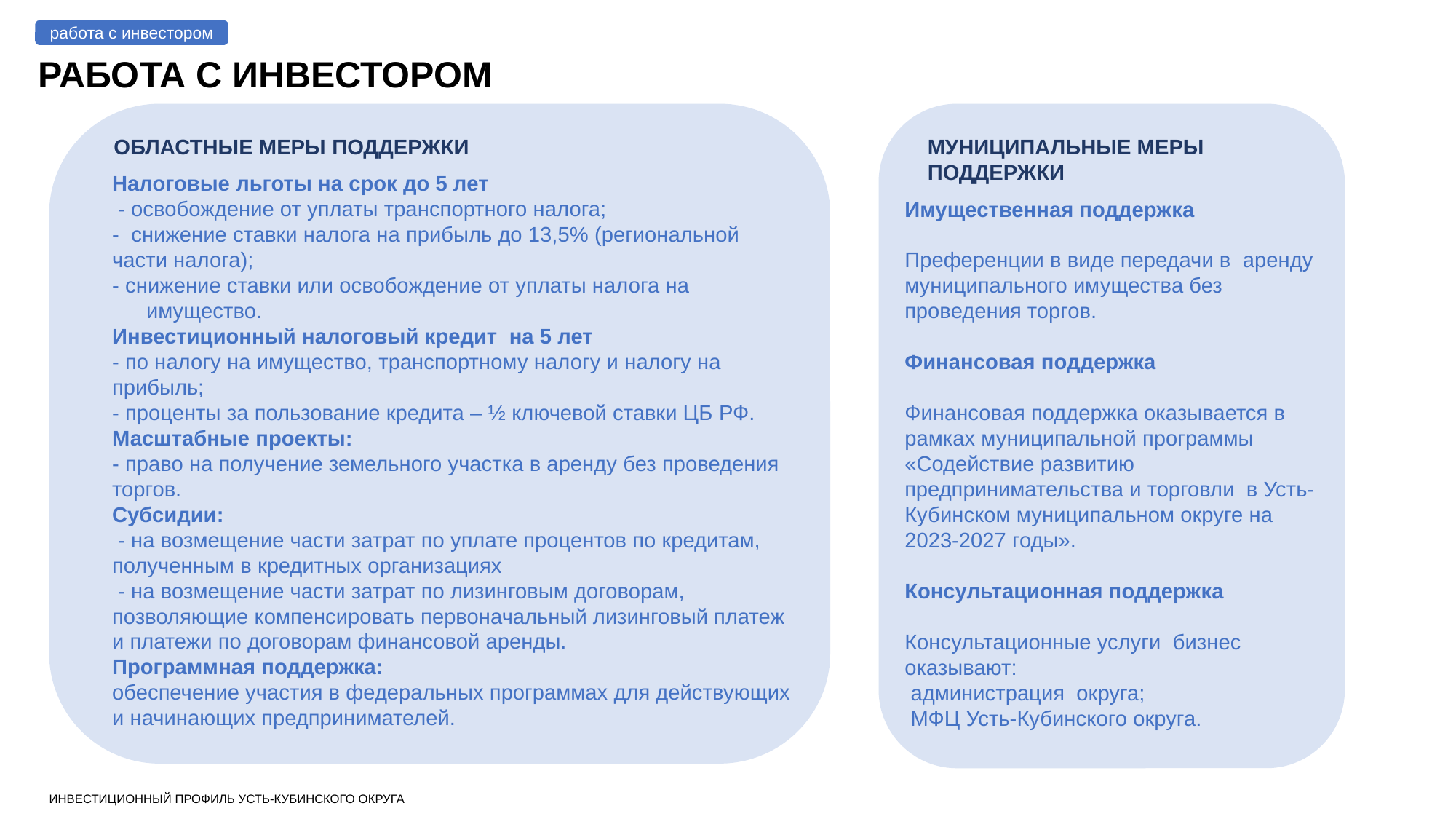

работа с инвестором
РАБОТА С ИНВЕСТОРОМ

ОБЛАСТНЫЕ МЕРЫ ПОДДЕРЖКИ
МУНИЦИПАЛЬНЫЕ МЕРЫ
ПОДДЕРЖКИ
Налоговые льготы на срок до 5 лет
 - освобождение от уплаты транспортного налога;
-  снижение ставки налога на прибыль до 13,5% (региональной части налога);
- снижение ставки или освобождение от уплаты налога на имущество.
Инвестиционный налоговый кредит  на 5 лет
- по налогу на имущество, транспортному налогу и налогу на прибыль;
- проценты за пользование кредита – ½ ключевой ставки ЦБ РФ.
Масштабные проекты:
- право на получение земельного участка в аренду без проведения торгов.
Субсидии:
 - на возмещение части затрат по уплате процентов по кредитам, полученным в кредитных организациях
 - на возмещение части затрат по лизинговым договорам, позволяющие компенсировать первоначальный лизинговый платеж и платежи по договорам финансовой аренды.
Программная поддержка:
обеспечение участия в федеральных программах для действующих и начинающих предпринимателей.

Имущественная поддержка

Преференции в виде передачи в  аренду муниципального имущества без проведения торгов.

Финансовая поддержка

Финансовая поддержка оказывается в рамках муниципальной программы
«Содействие развитию предпринимательства и торговли  в Усть-Кубинском муниципальном округе на 2023-2027 годы».

Консультационная поддержка

Консультационные услуги  бизнес оказывают:
 администрация  округа;
 МФЦ Усть-Кубинского округа.

ИНВЕСТИЦИОННЫЙ ПРОФИЛЬ УСТЬ-КУБИНСКОГО ОКРУГА